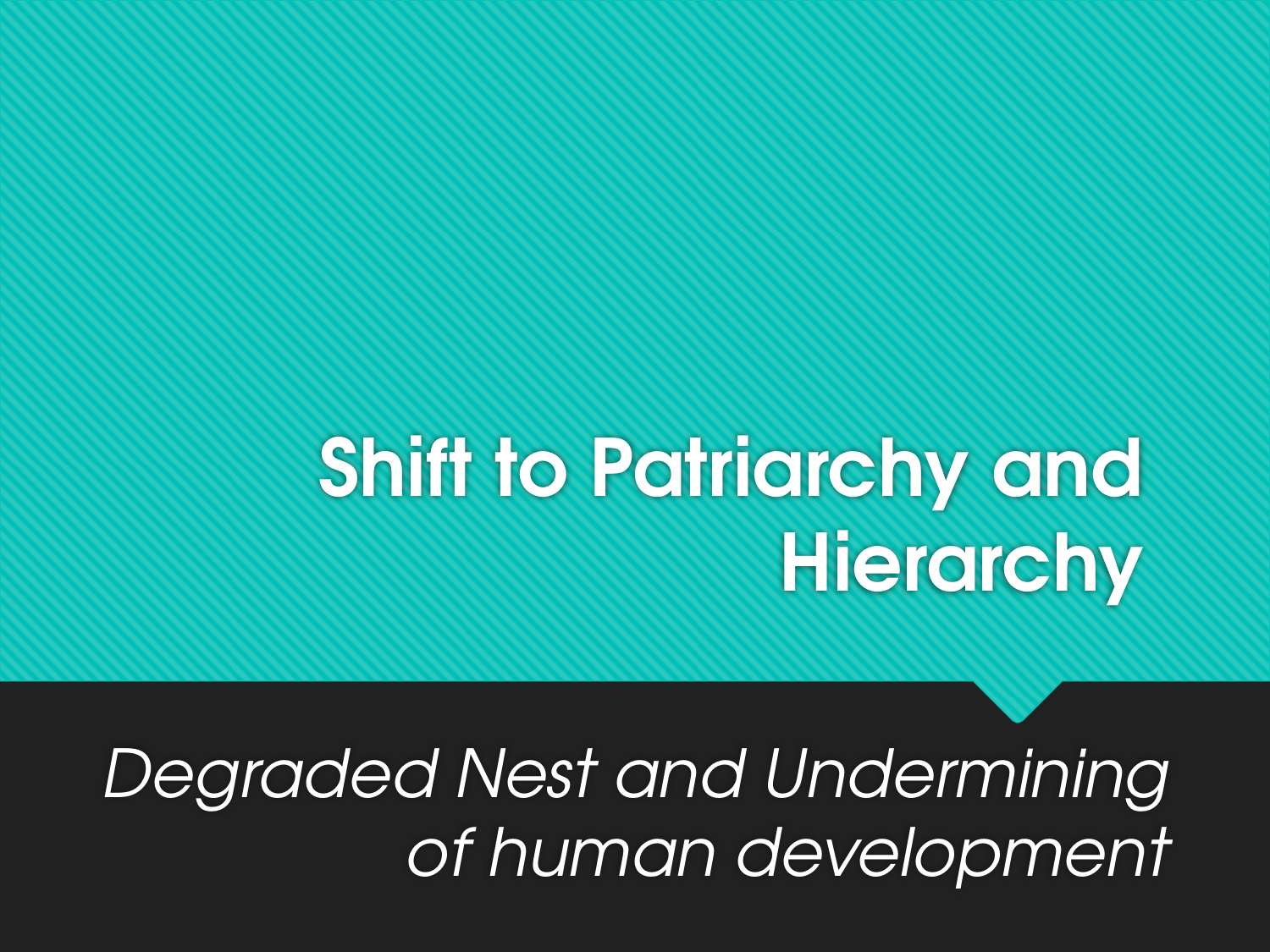

# Shift to Patriarchy and Hierarchy
Degraded Nest and Undermining of human development